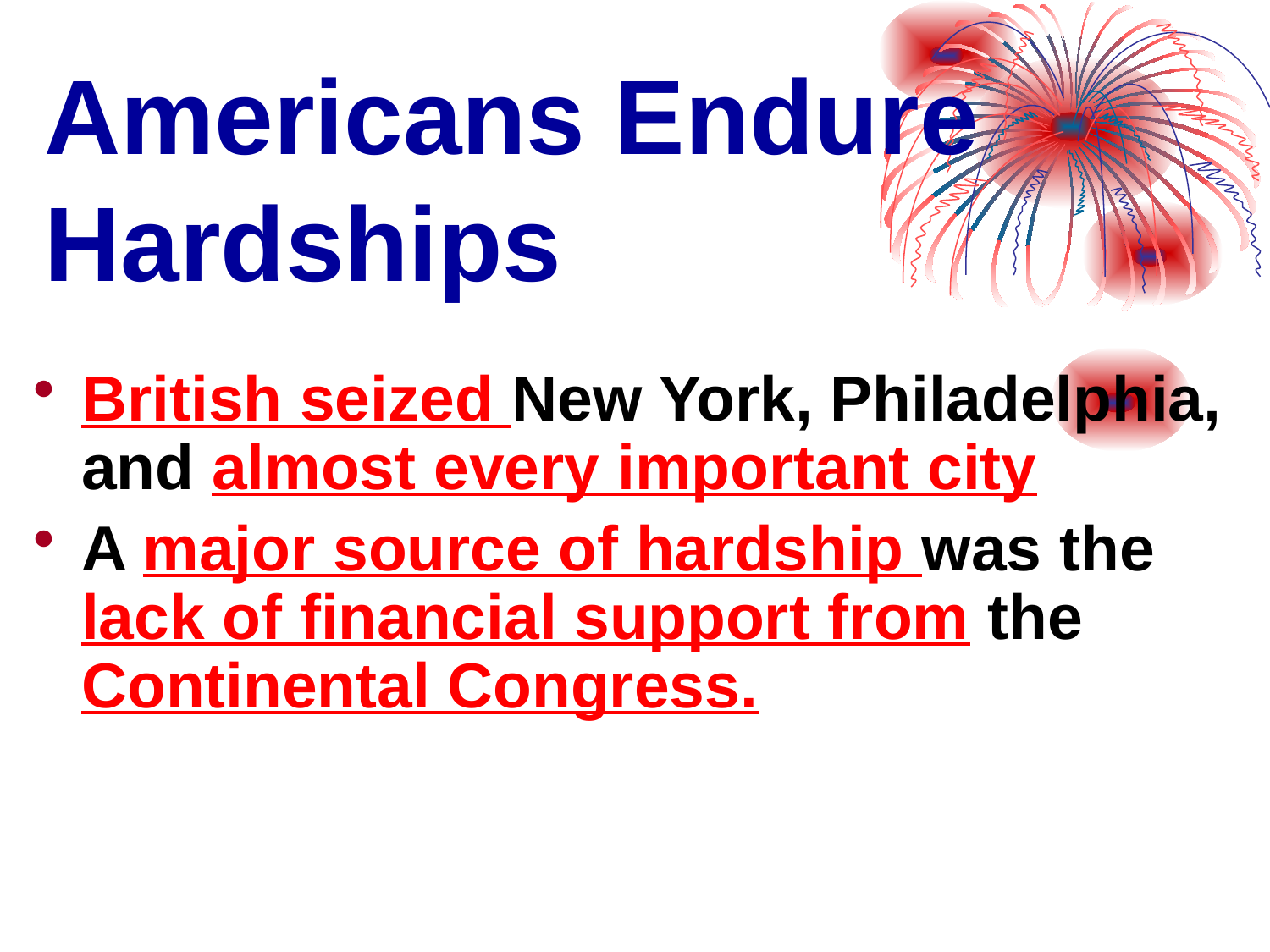

# Americans Endure Hardships
British seized New York, Philadelphia, and almost every important city
A major source of hardship was the lack of financial support from the Continental Congress.